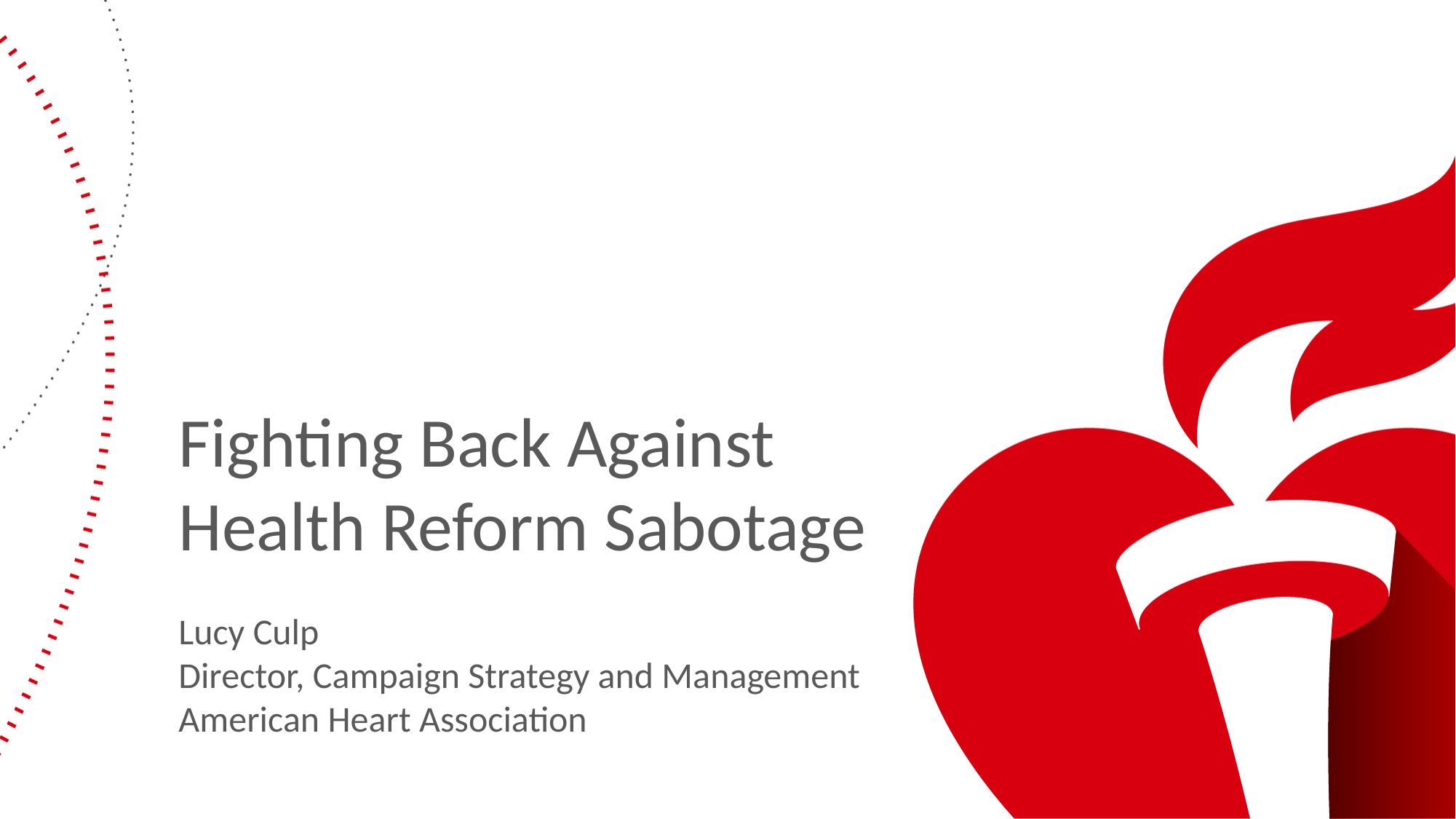

Fighting Back Against Health Reform Sabotage

Lucy Culp
Director, Campaign Strategy and Management
American Heart Association